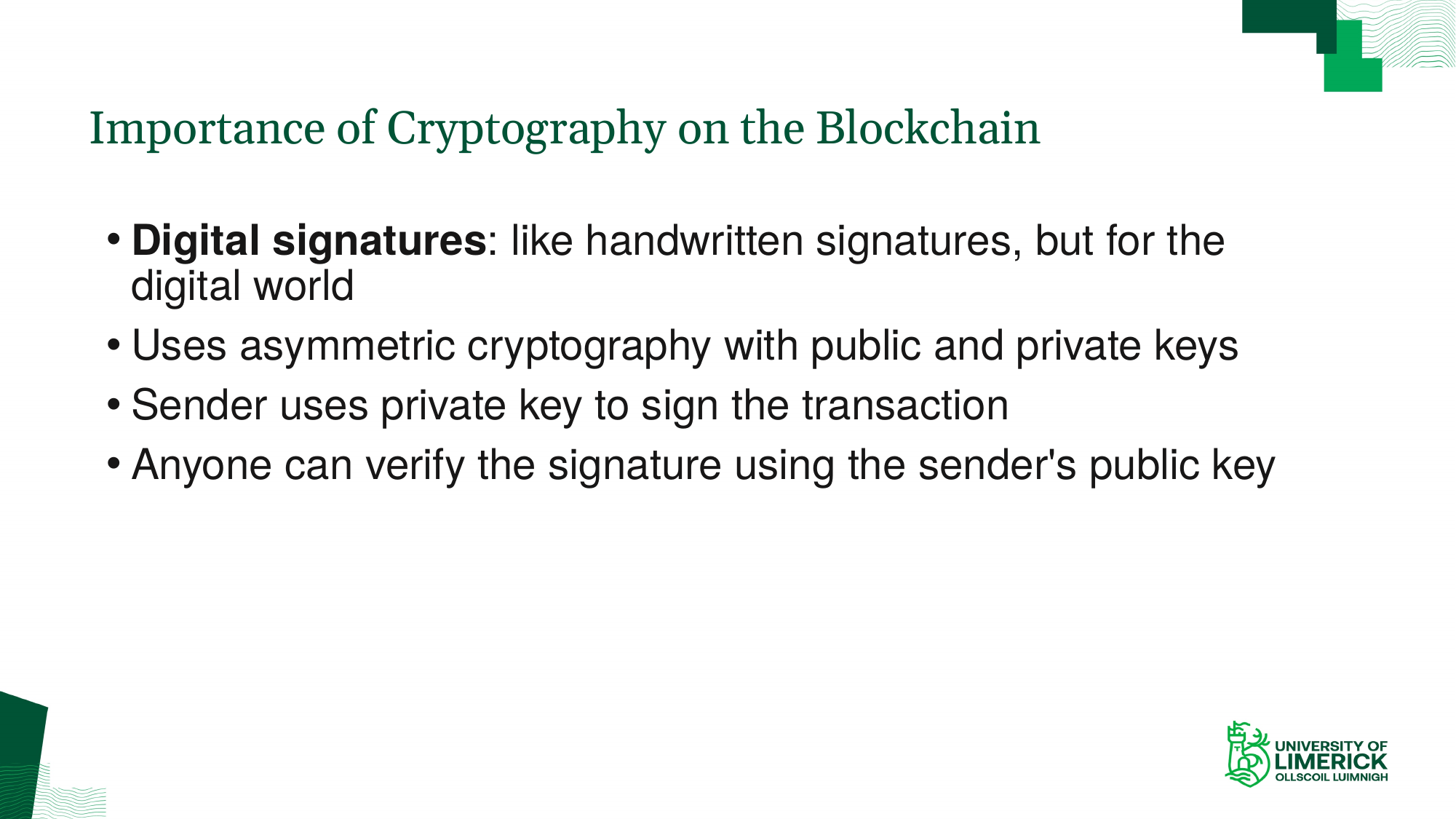

# Importance of Cryptography on the Blockchain
Digital signatures: like handwritten signatures, but for the digital world
Uses asymmetric cryptography with public and private keys
Sender uses private key to sign the transaction
Anyone can verify the signature using the sender's public key